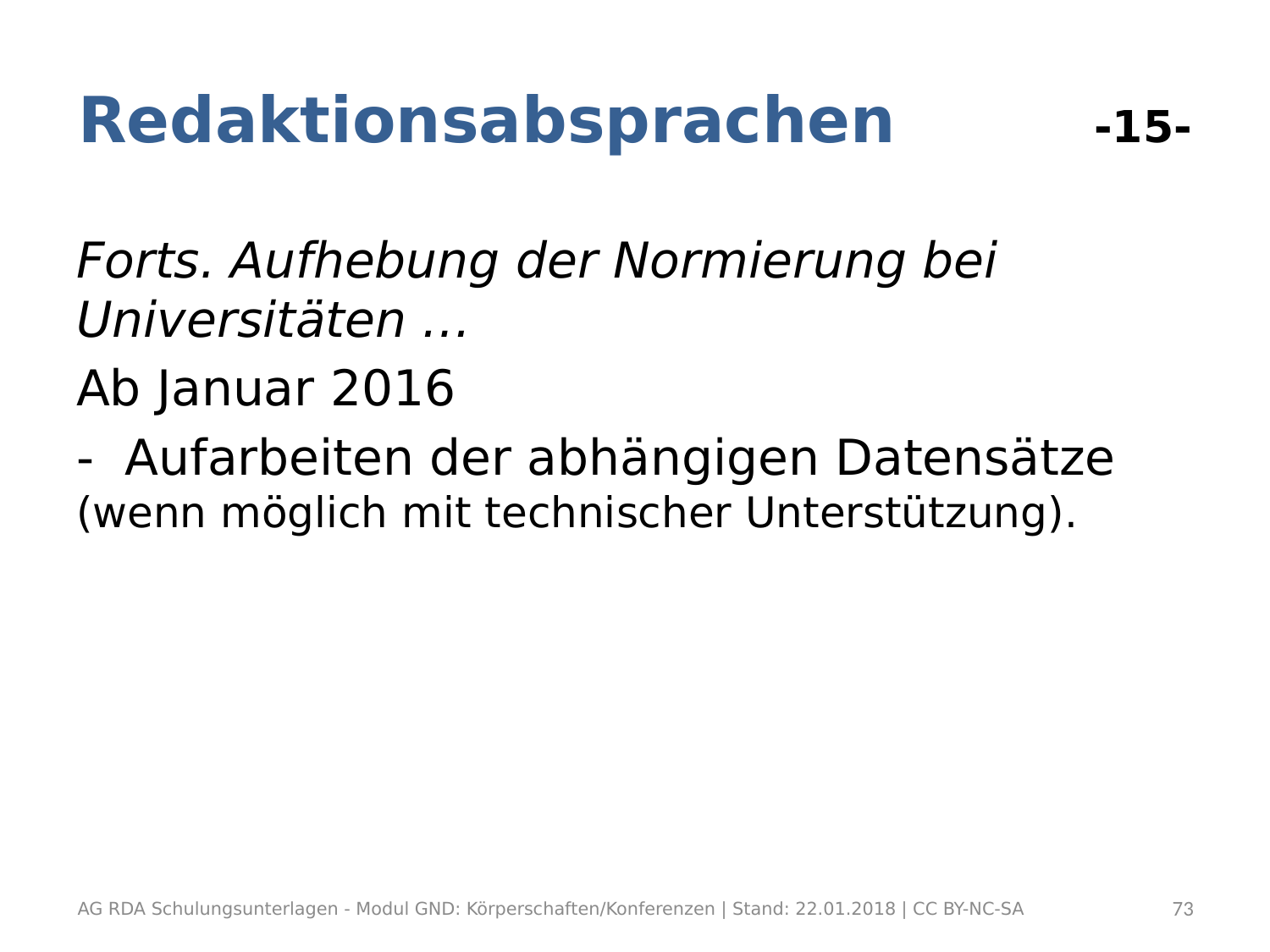

# Redaktionsabsprachen         -15-
Forts. Aufhebung der Normierung bei Universitäten …
Ab Januar 2016
-  Aufarbeiten der abhängigen Datensätze (wenn möglich mit technischer Unterstützung).

AG RDA Schulungsunterlagen - Modul GND: Körperschaften/Konferenzen | Stand: 22.01.2018 | CC BY-NC-SA
73